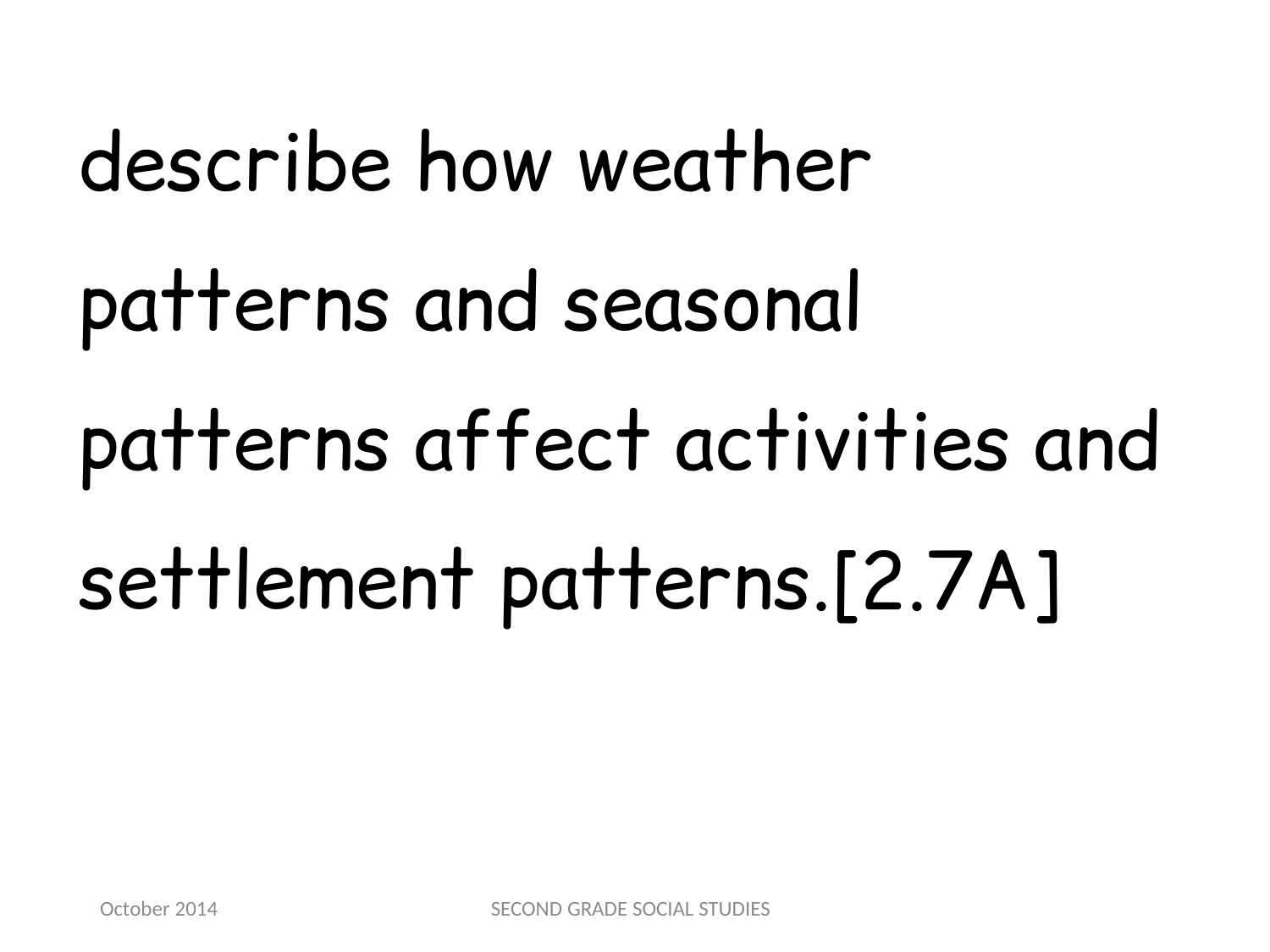

describe how weather patterns and seasonal patterns affect activities and settlement patterns.[2.7A]
October 2014
SECOND GRADE SOCIAL STUDIES